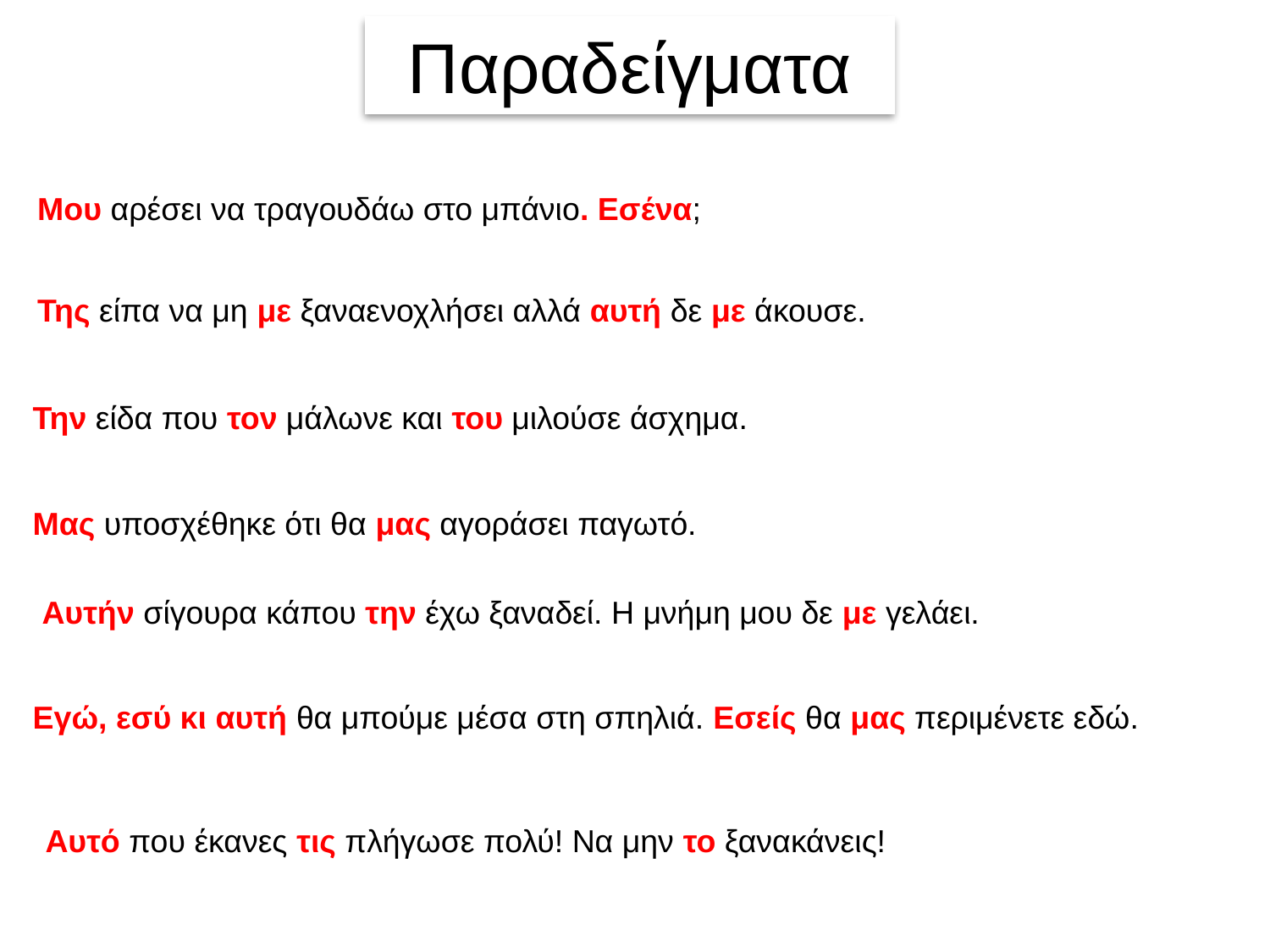

# Παραδείγματα
Μου αρέσει να τραγουδάω στο μπάνιο. Εσένα;
Της είπα να μη με ξαναενοχλήσει αλλά αυτή δε με άκουσε.
Την είδα που τον μάλωνε και του μιλούσε άσχημα.
Μας υποσχέθηκε ότι θα μας αγοράσει παγωτό.
Αυτήν σίγουρα κάπου την έχω ξαναδεί. Η μνήμη μου δε με γελάει.
Εγώ, εσύ κι αυτή θα μπούμε μέσα στη σπηλιά. Εσείς θα μας περιμένετε εδώ.
Αυτό που έκανες τις πλήγωσε πολύ! Να μην το ξανακάνεις!